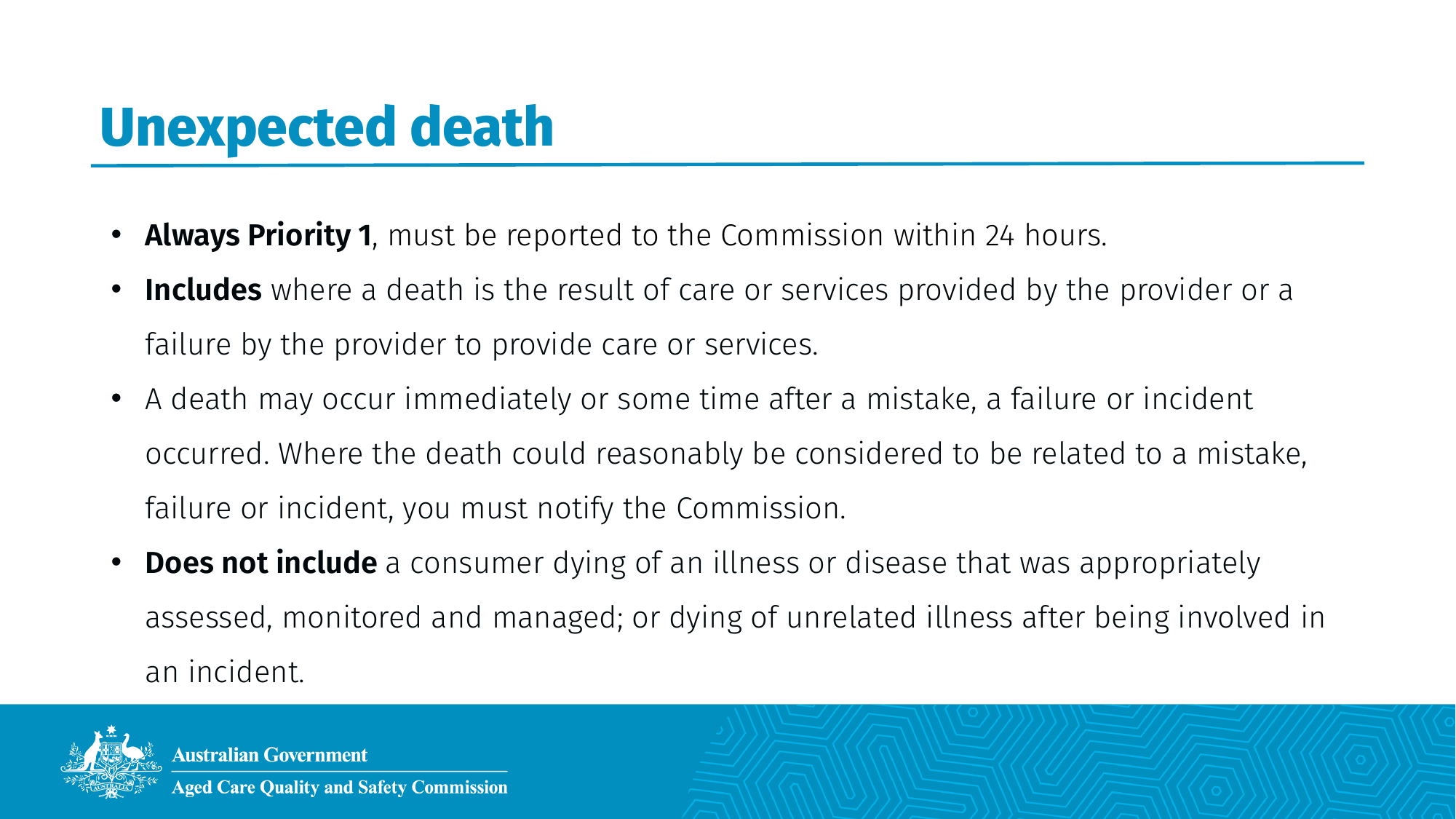

# Unexpected death
Always Priority 1, must be reported to the Commission within 24 hours.
Includes where a death is the result of care or services provided by the provider or a failure by the provider to provide care or services.
A death may occur immediately or some time after a mistake, a failure or incident occurred. Where the death could reasonably be considered to be related to a mistake, failure or incident, you must notify the Commission.
Does not include a consumer dying of an illness or disease that was appropriately assessed, monitored and managed; or dying of unrelated illness after being involved in an incident.